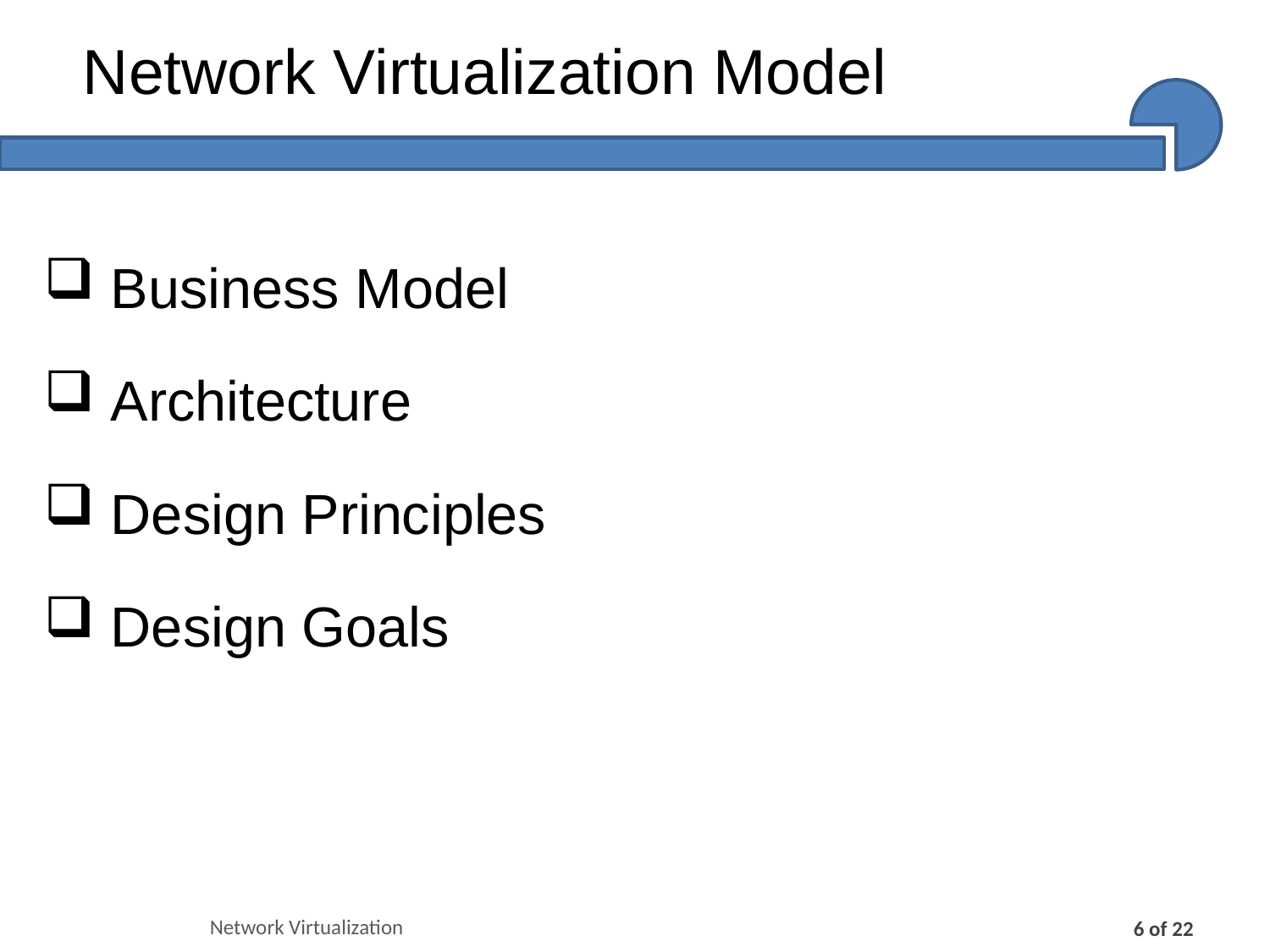

# Network Virtualization Model

 Business Model
 Architecture
 Design Principles
 Design Goals

Network Virtualization
6 of 22